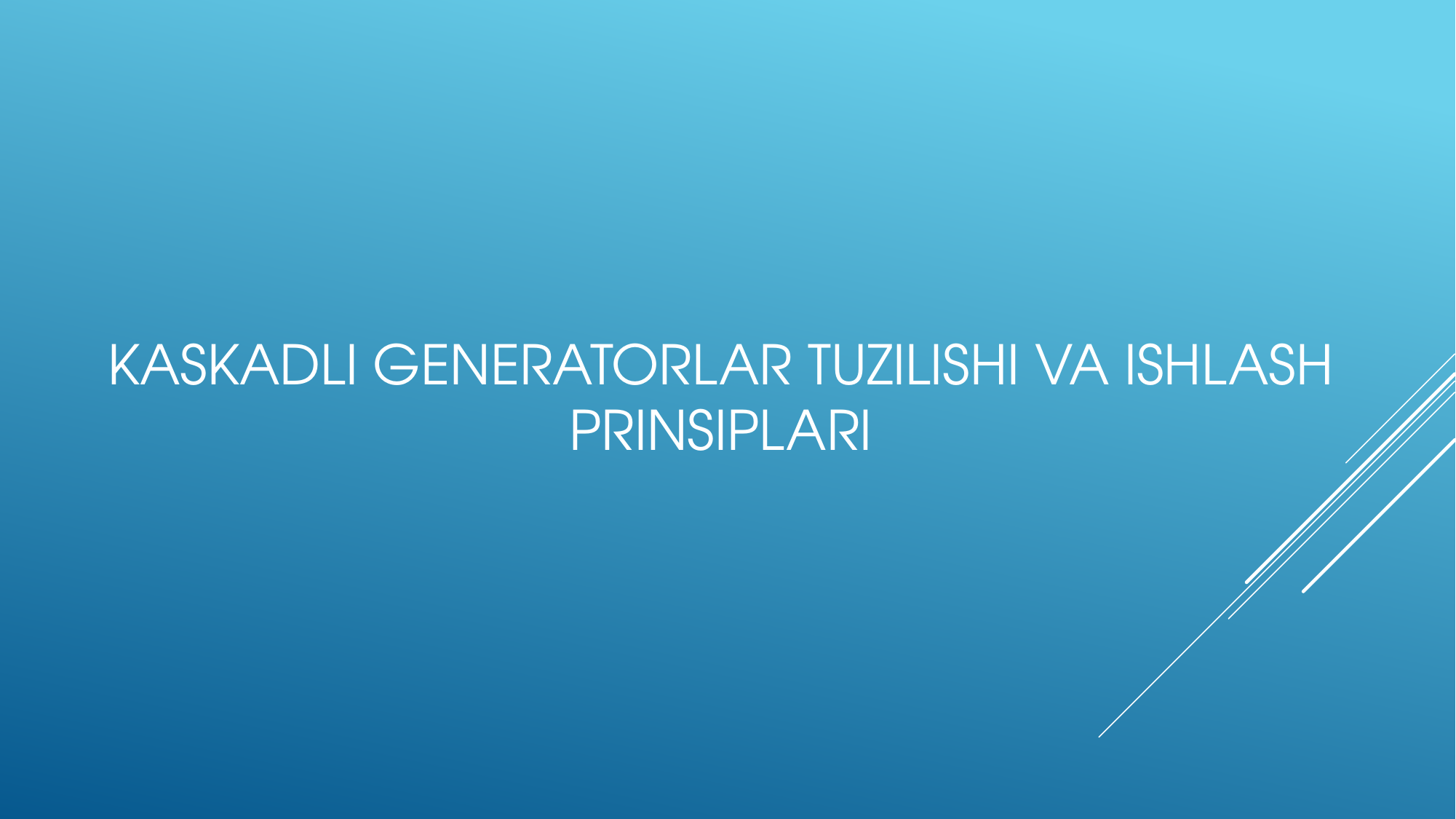

# KASKADLI GENERATORLAR TUZILISHI VA ISHLASH PRINSIPLARI